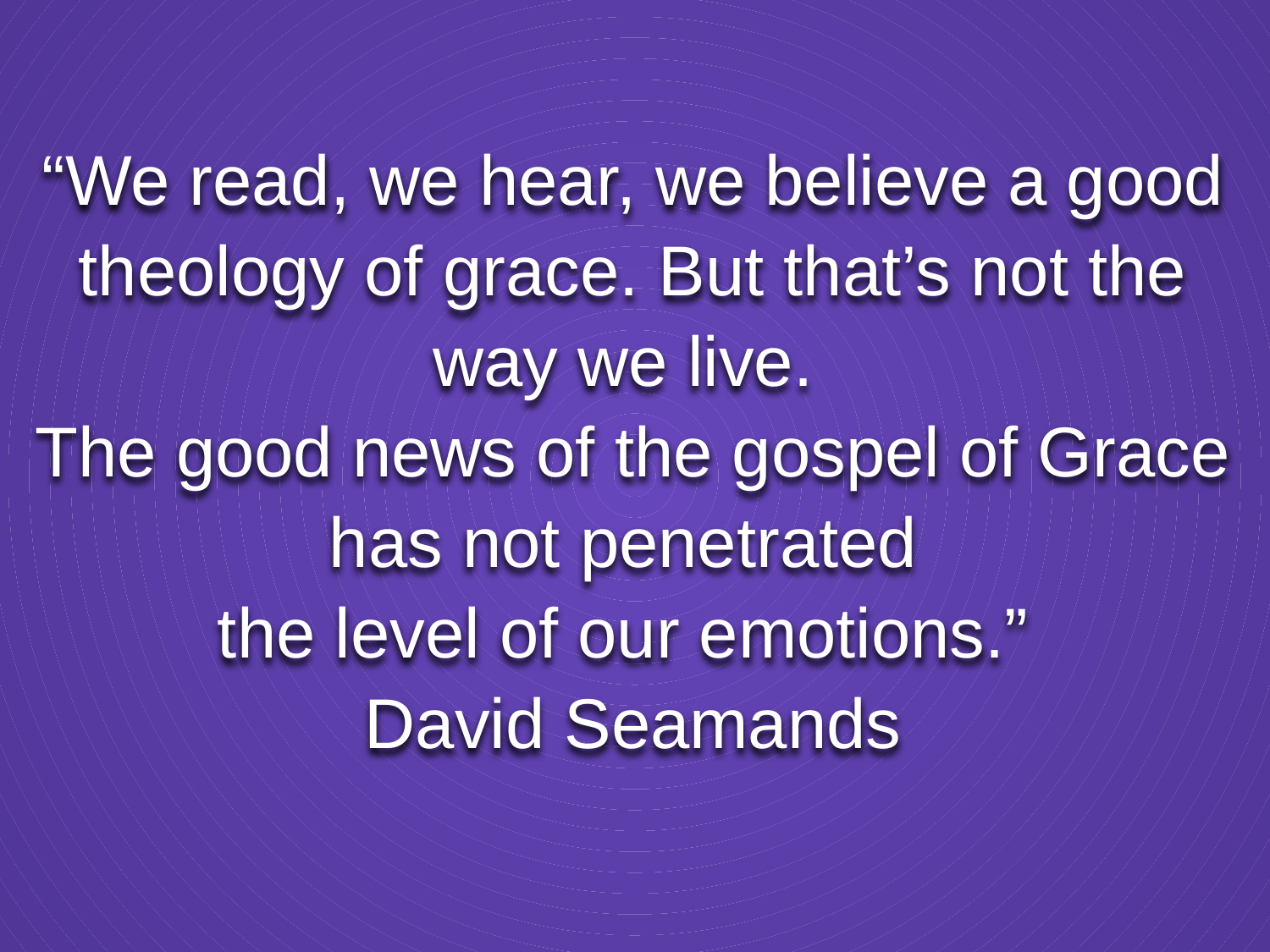

“We read, we hear, we believe a good theology of grace. But that’s not the way we live.
The good news of the gospel of Grace has not penetrated
the level of our emotions.”
David Seamands